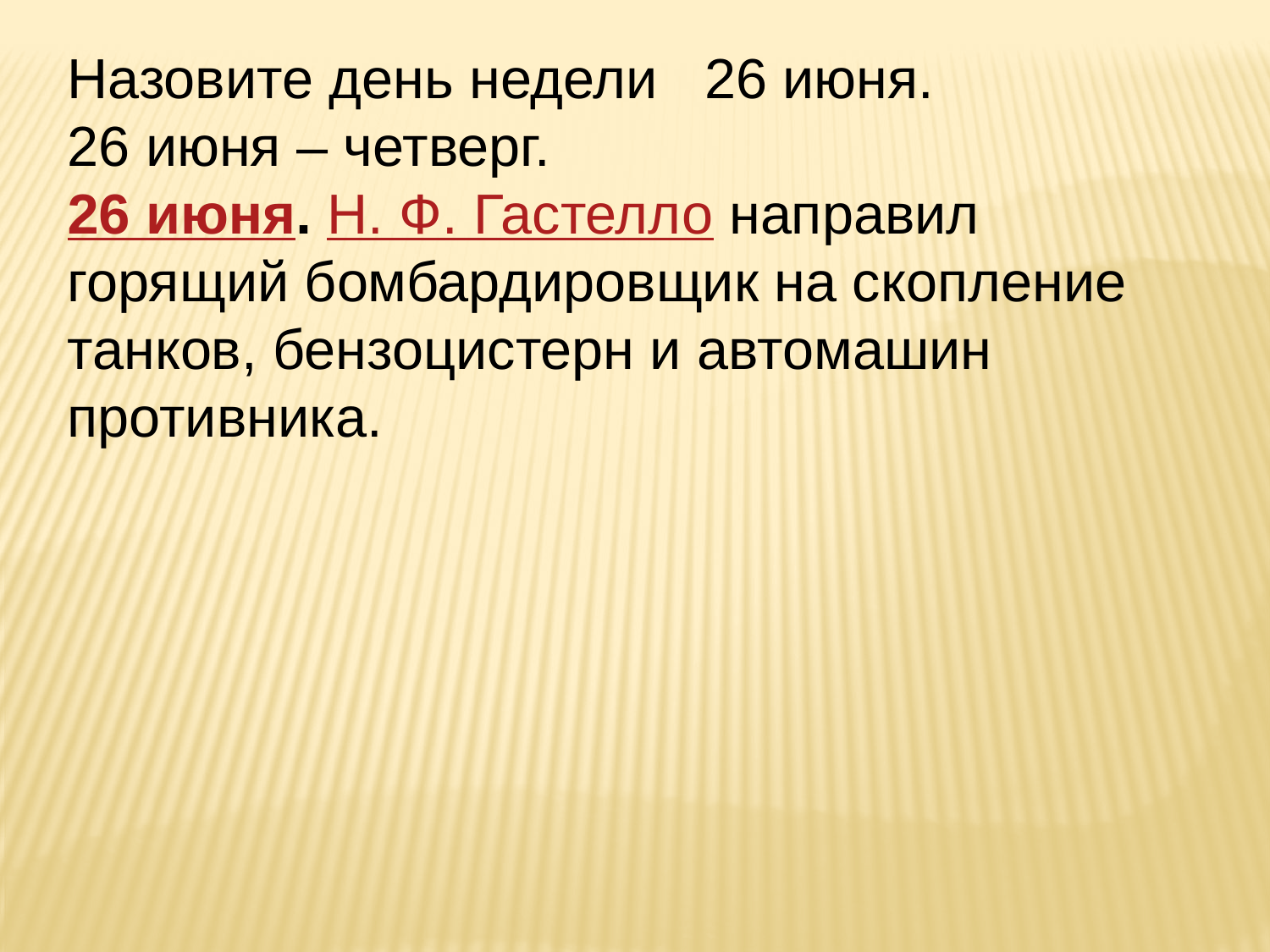

Назовите день недели   26 июня.
26 июня – четверг.
26 июня. Н. Ф. Гастелло направил горящий бомбардировщик на скопление танков, бензоцистерн и автомашин противника.